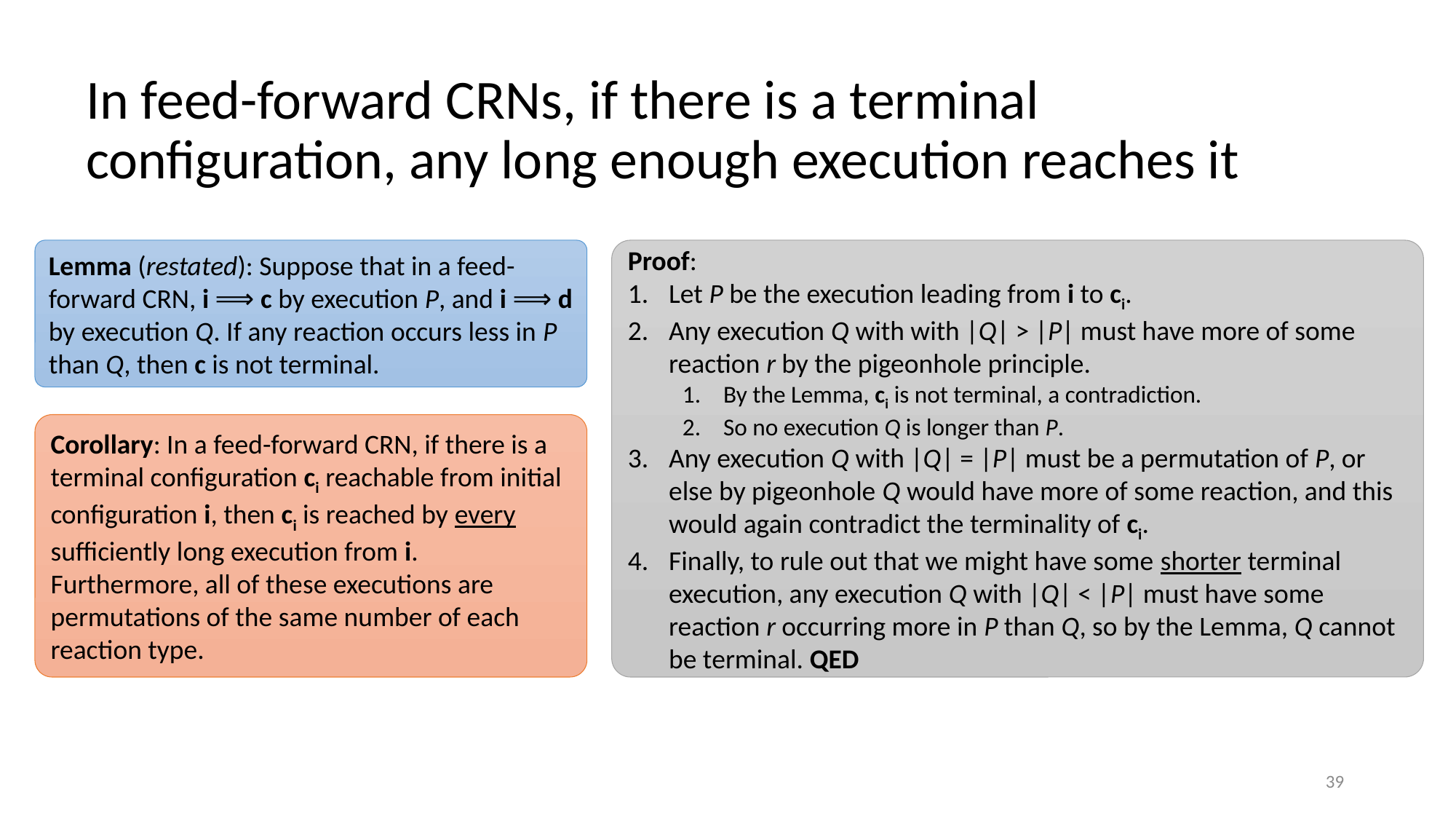

# In feed-forward CRNs, if there is a terminal configuration, any long enough execution reaches it
Lemma (restated): Suppose that in a feed-forward CRN, i ⟹ c by execution P, and i ⟹ d by execution Q. If any reaction occurs less in P than Q, then c is not terminal.
Proof:
Let P be the execution leading from i to ci.
Any execution Q with with |Q| > |P| must have more of some reaction r by the pigeonhole principle.
By the Lemma, ci is not terminal, a contradiction.
So no execution Q is longer than P.
Any execution Q with |Q| = |P| must be a permutation of P, or else by pigeonhole Q would have more of some reaction, and this would again contradict the terminality of ci.
Finally, to rule out that we might have some shorter terminal execution, any execution Q with |Q| < |P| must have some reaction r occurring more in P than Q, so by the Lemma, Q cannot be terminal. QED
Corollary: In a feed-forward CRN, if there is a terminal configuration ci reachable from initial configuration i, then ci is reached by every sufficiently long execution from i. Furthermore, all of these executions are permutations of the same number of each reaction type.
39